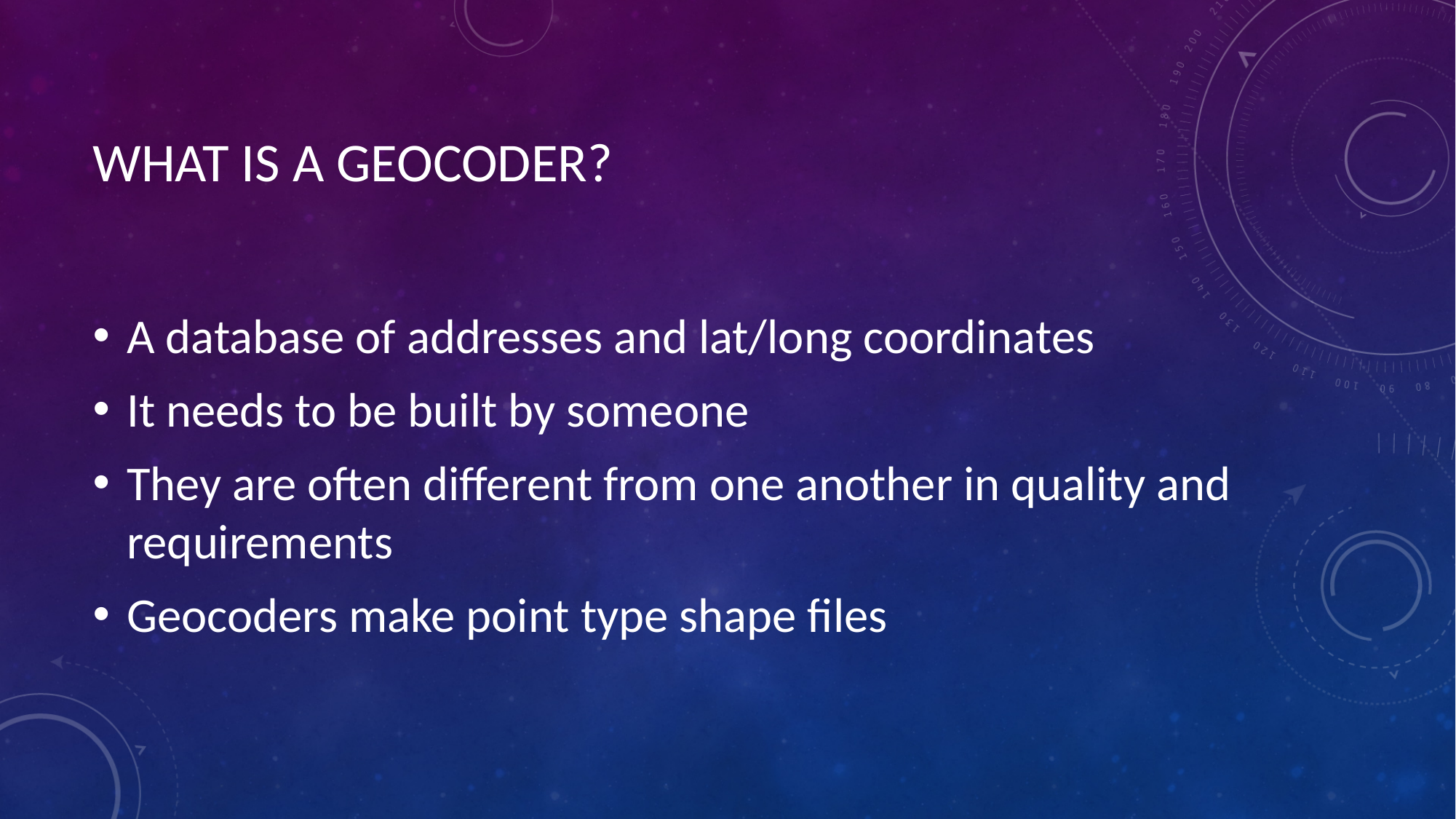

# What is a geocoder?
A database of addresses and lat/long coordinates
It needs to be built by someone
They are often different from one another in quality and requirements
Geocoders make point type shape files